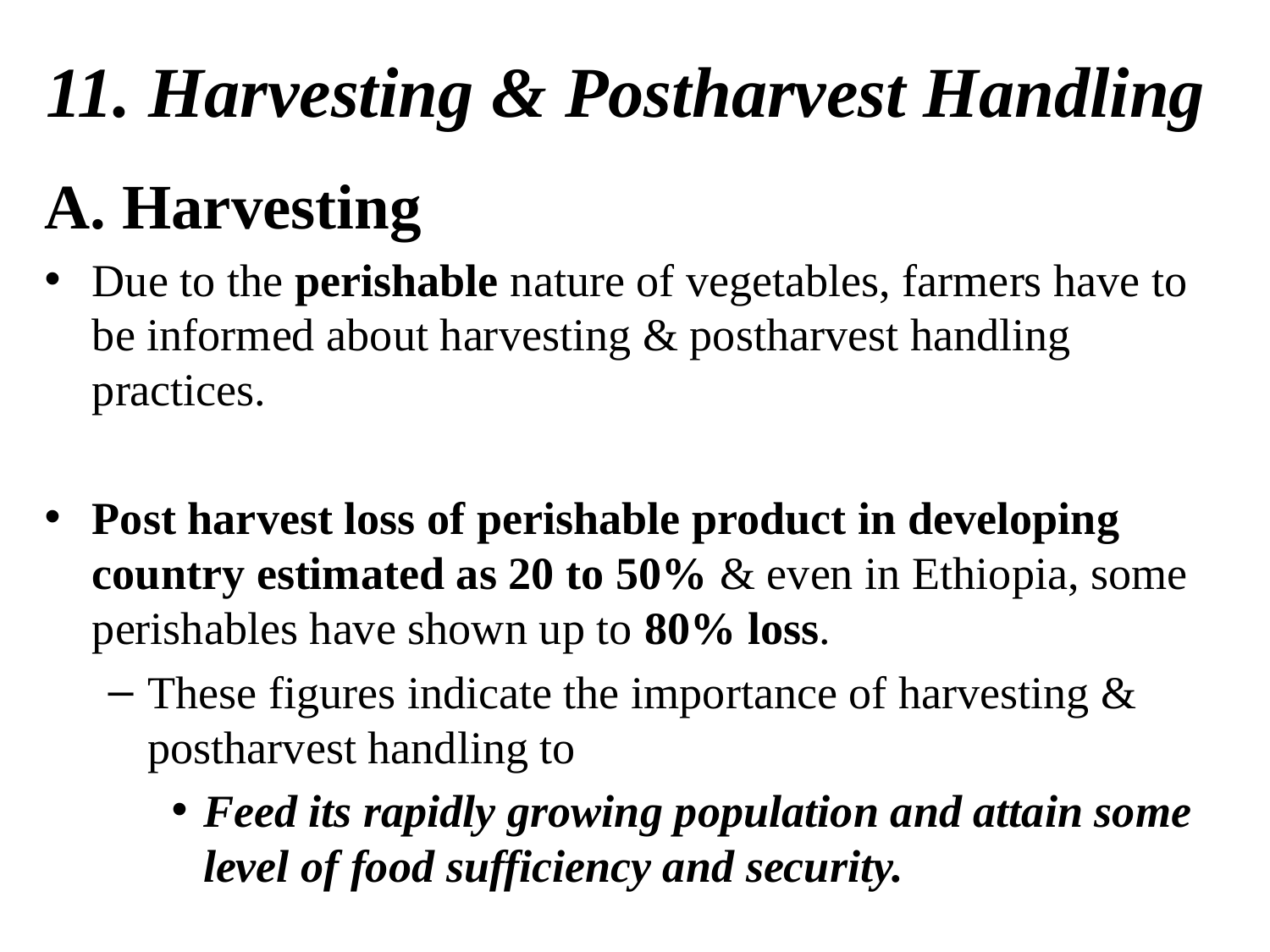

# 11. Harvesting & Postharvest Handling
A. Harvesting
Due to the perishable nature of vegetables, farmers have to be informed about harvesting & postharvest handling practices.

Post harvest loss of perishable product in developing country estimated as 20 to 50% & even in Ethiopia, some perishables have shown up to 80% loss.
These figures indicate the importance of harvesting & postharvest handling to
Feed its rapidly growing population and attain some level of food sufficiency and security.